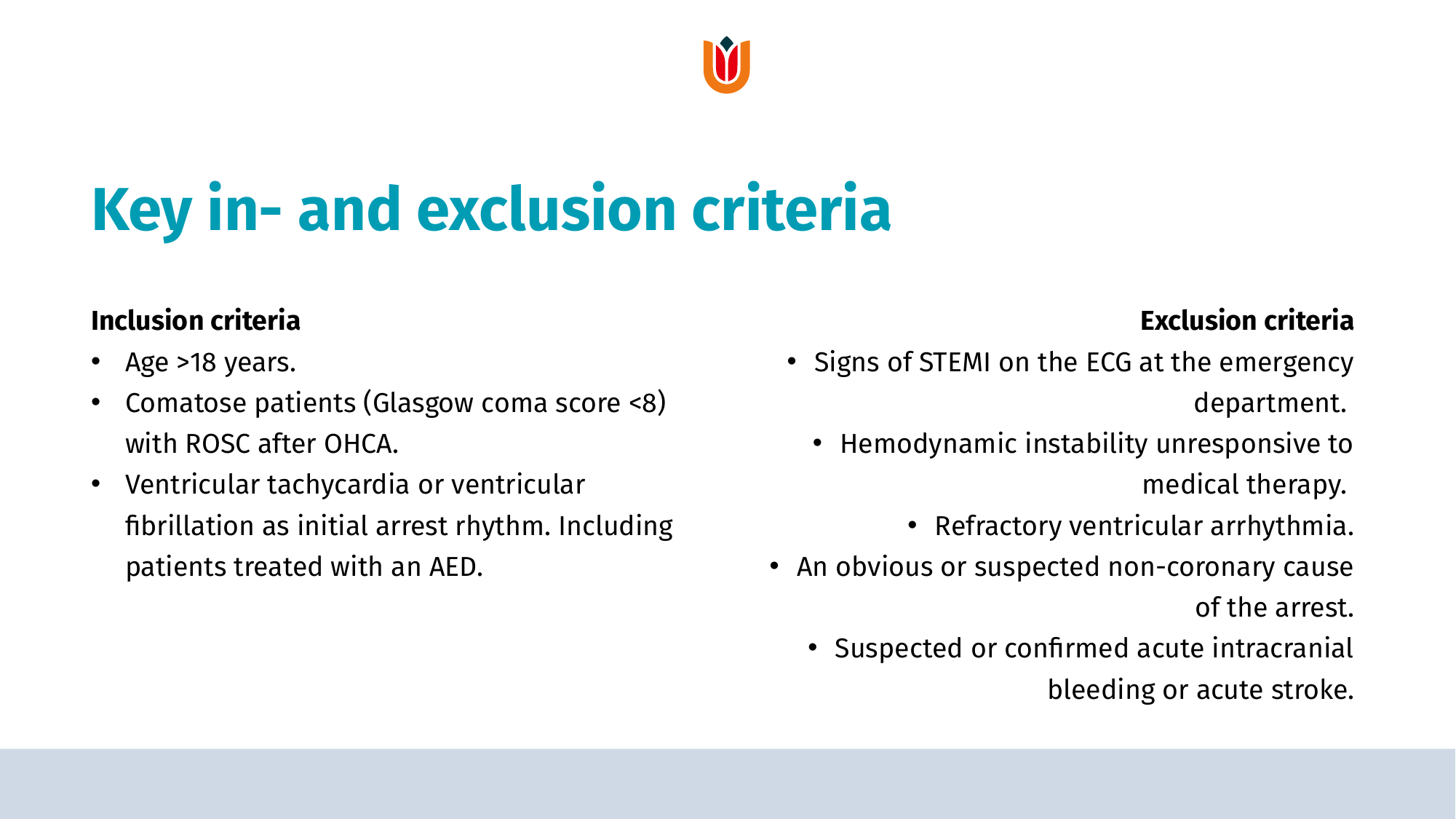

# Key in- and exclusion criteria
Inclusion criteria
Age >18 years.
Comatose patients (Glasgow coma score <8) with ROSC after OHCA.
Ventricular tachycardia or ventricular fibrillation as initial arrest rhythm. Including patients treated with an AED.

Exclusion criteria
Signs of STEMI on the ECG at the emergency department.
Hemodynamic instability unresponsive to medical therapy.
Refractory ventricular arrhythmia.
An obvious or suspected non-coronary cause of the arrest.
Suspected or confirmed acute intracranial bleeding or acute stroke.